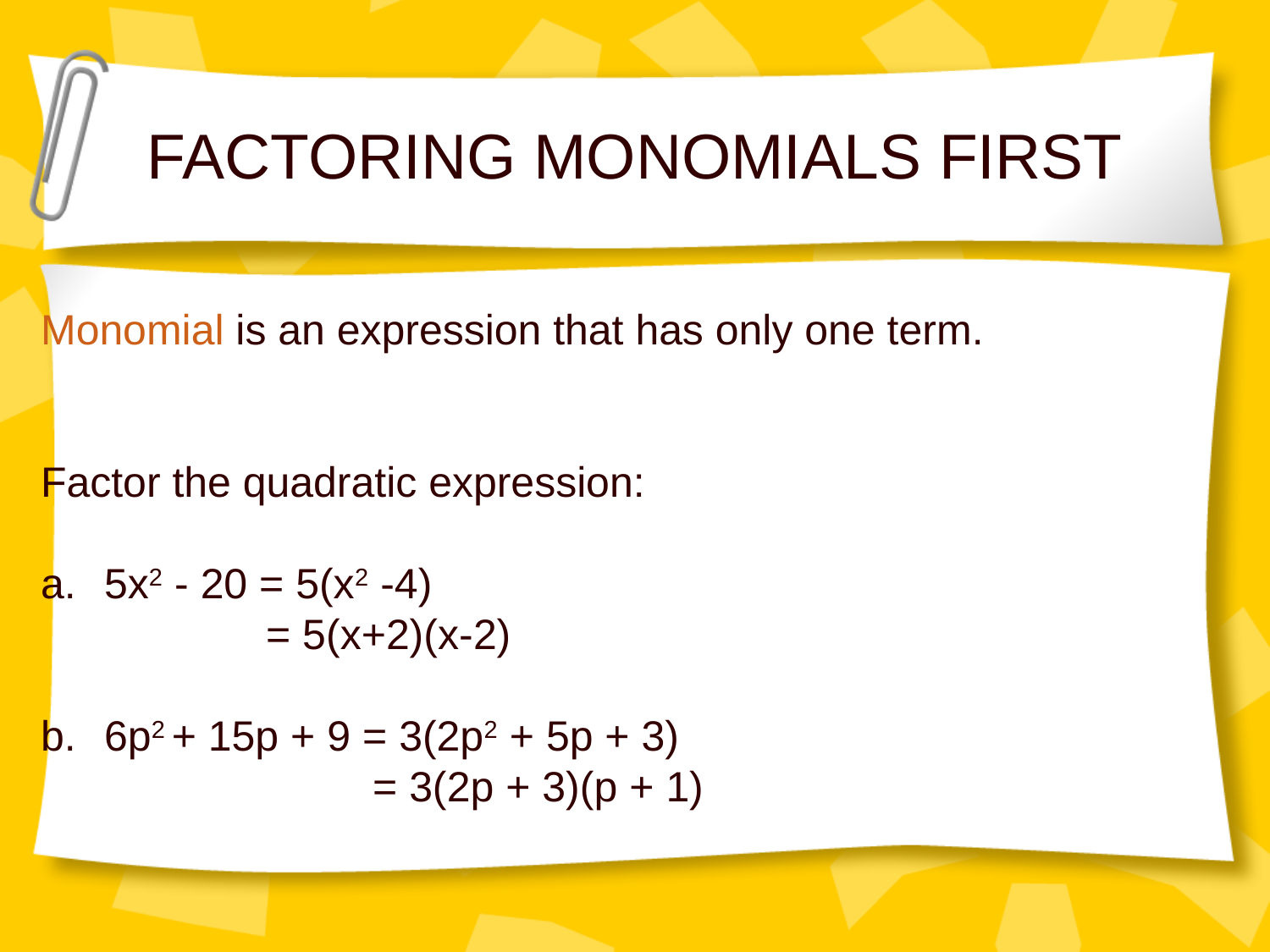

# FACTORING MONOMIALS FIRST
Monomial is an expression that has only one term.

Factor the quadratic expression:

5x2 - 20 = 5(x2 -4)
                   = 5(x+2)(x-2)

6p2 + 15p + 9 = 3(2p2 + 5p + 3)
                            = 3(2p + 3)(p + 1)